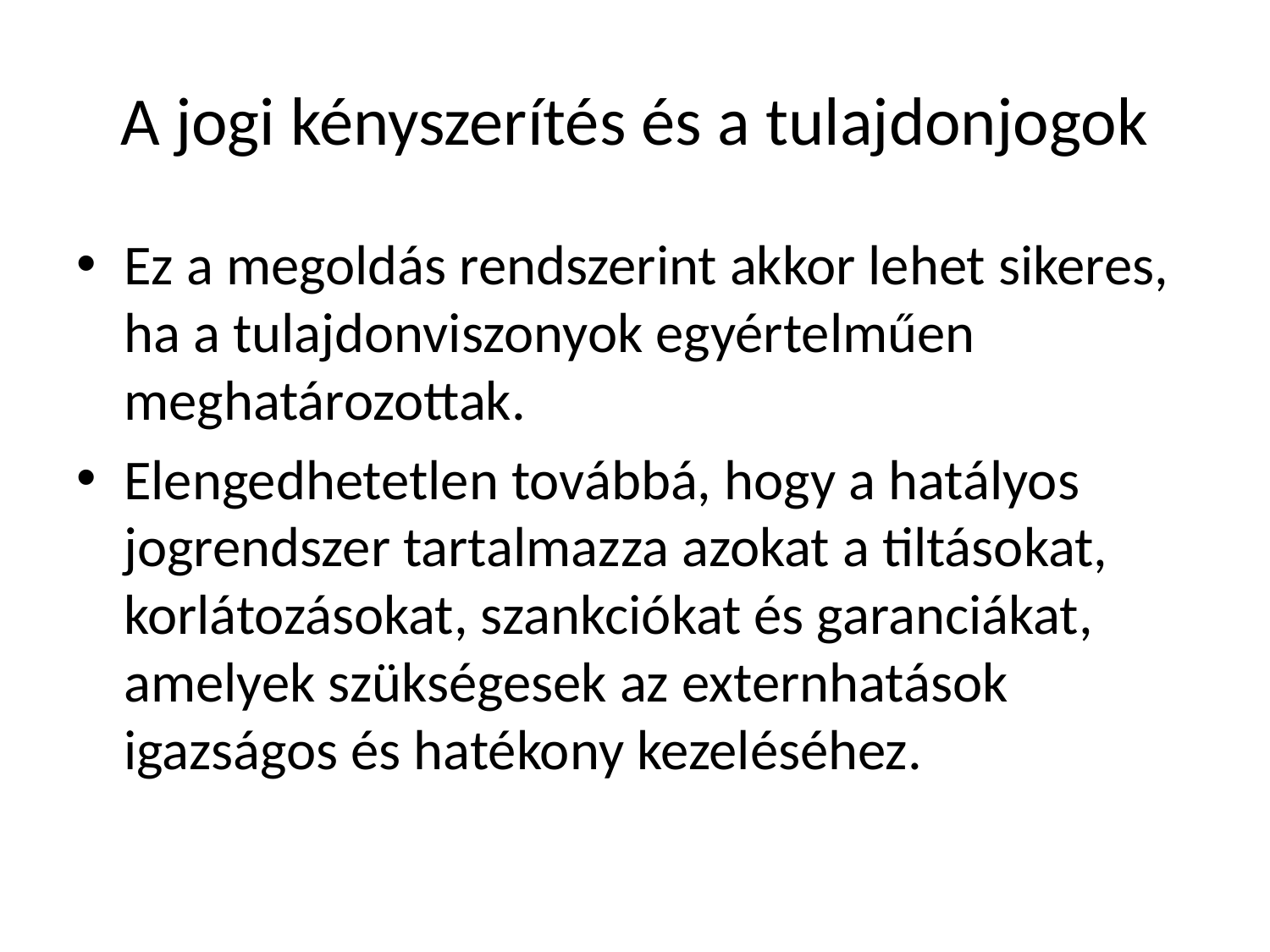

# A jogi kényszerítés és a tulajdonjogok
Ez a megoldás rendszerint akkor lehet sikeres, ha a tulajdonviszonyok egyértelműen meghatározottak.
Elengedhetetlen továbbá, hogy a hatályos jogrendszer tartalmazza azokat a tiltásokat, korlátozásokat, szankciókat és garanciákat, amelyek szükségesek az externhatások igazságos és hatékony kezeléséhez.